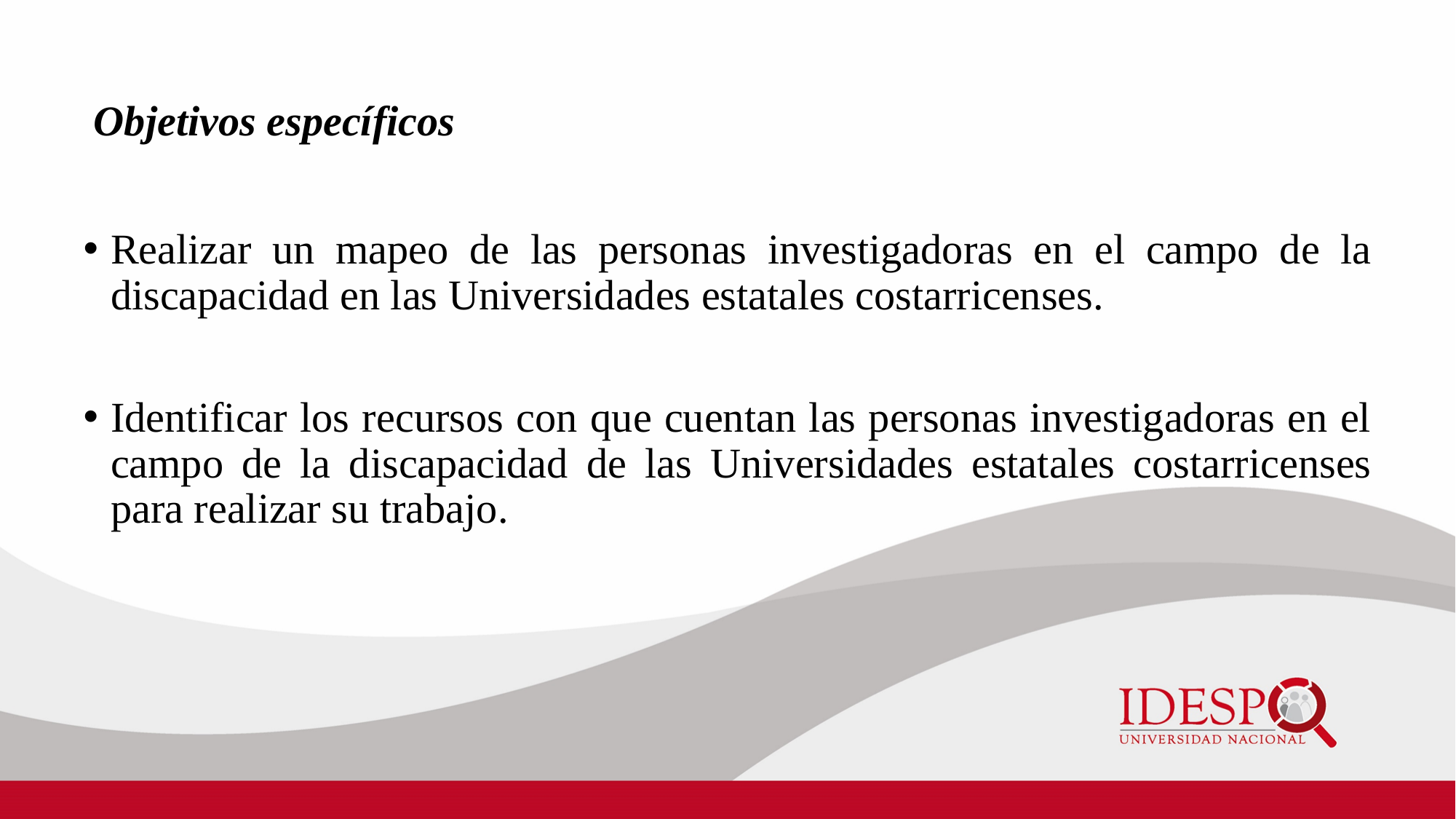

Objetivos específicos

Realizar un mapeo de las personas investigadoras en el campo de la discapacidad en las Universidades estatales costarricenses.

Identificar los recursos con que cuentan las personas investigadoras en el campo de la discapacidad de las Universidades estatales costarricenses para realizar su trabajo.